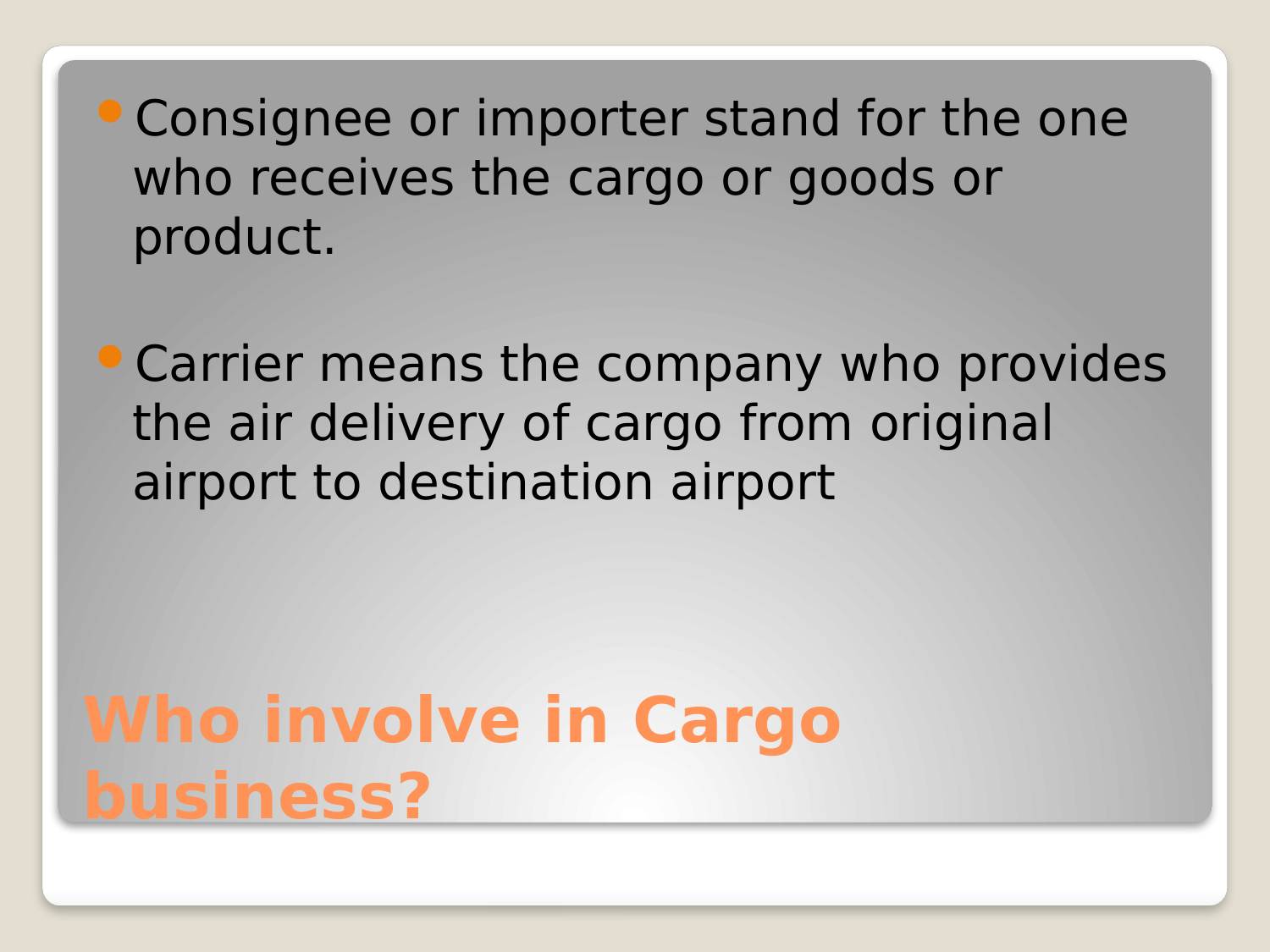

Consignee or importer stand for the one who receives the cargo or goods or product.

Carrier means the company who provides the air delivery of cargo from original airport to destination airport

# Who involve in Cargo business?